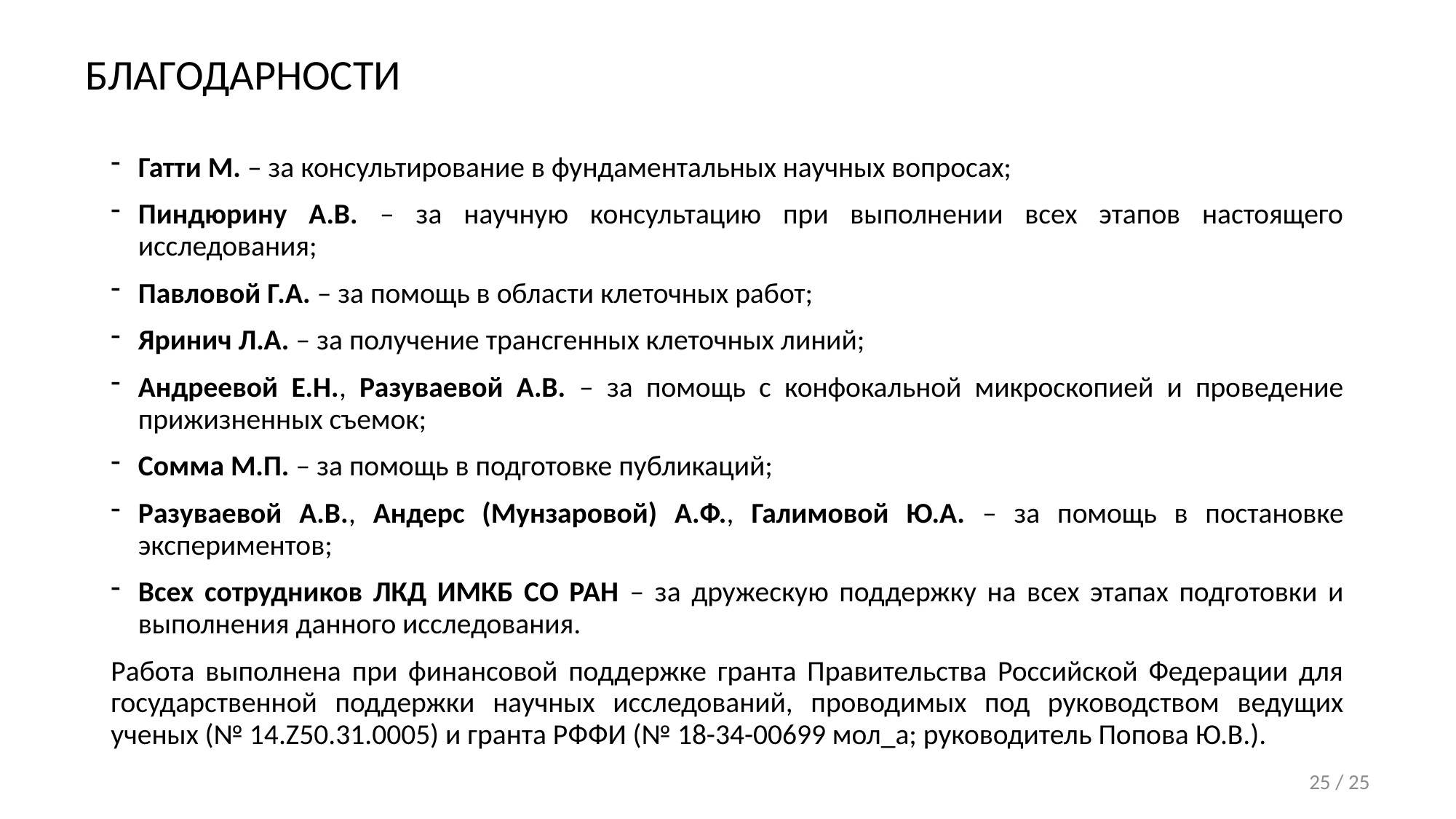

# БЛАГОДАРНОСТИ
Гатти М. – за консультирование в фундаментальных научных вопросах;
Пиндюрину А.В. – за научную консультацию при выполнении всех этапов настоящего исследования;
Павловой Г.А. – за помощь в области клеточных работ;
Яринич Л.А. – за получение трансгенных клеточных линий;
Андреевой Е.Н., Разуваевой А.В. – за помощь с конфокальной микроскопией и проведение прижизненных съемок;
Сомма М.П. – за помощь в подготовке публикаций;
Разуваевой А.В., Андерс (Мунзаровой) А.Ф., Галимовой Ю.А. – за помощь в постановке экспериментов;
Всех сотрудников ЛКД ИМКБ СО РАН – за дружескую поддержку на всех этапах подготовки и выполнения данного исследования.
Работа выполнена при финансовой поддержке гранта Правительства Российской Федерации для государственной поддержки научных исследований, проводимых под руководством ведущих ученых (№ 14.Z50.31.0005) и гранта РФФИ (№ 18-34-00699 мол_а; руководитель Попова Ю.В.).
25 / 25